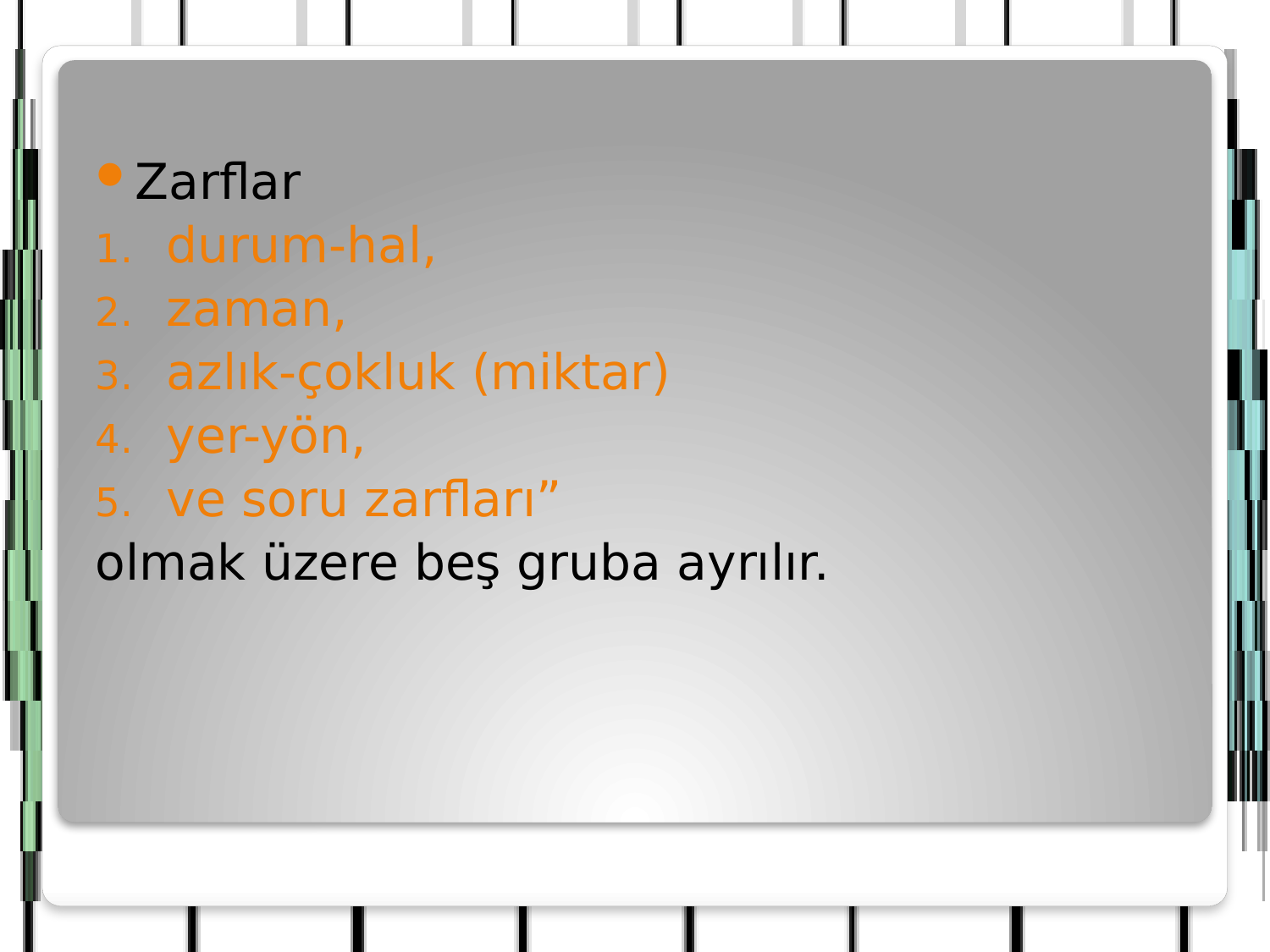

Zarflar
durum-hal,
zaman,
azlık-çokluk (miktar)
yer-yön,
ve soru zarfları”
olmak üzere beş gruba ayrılır.